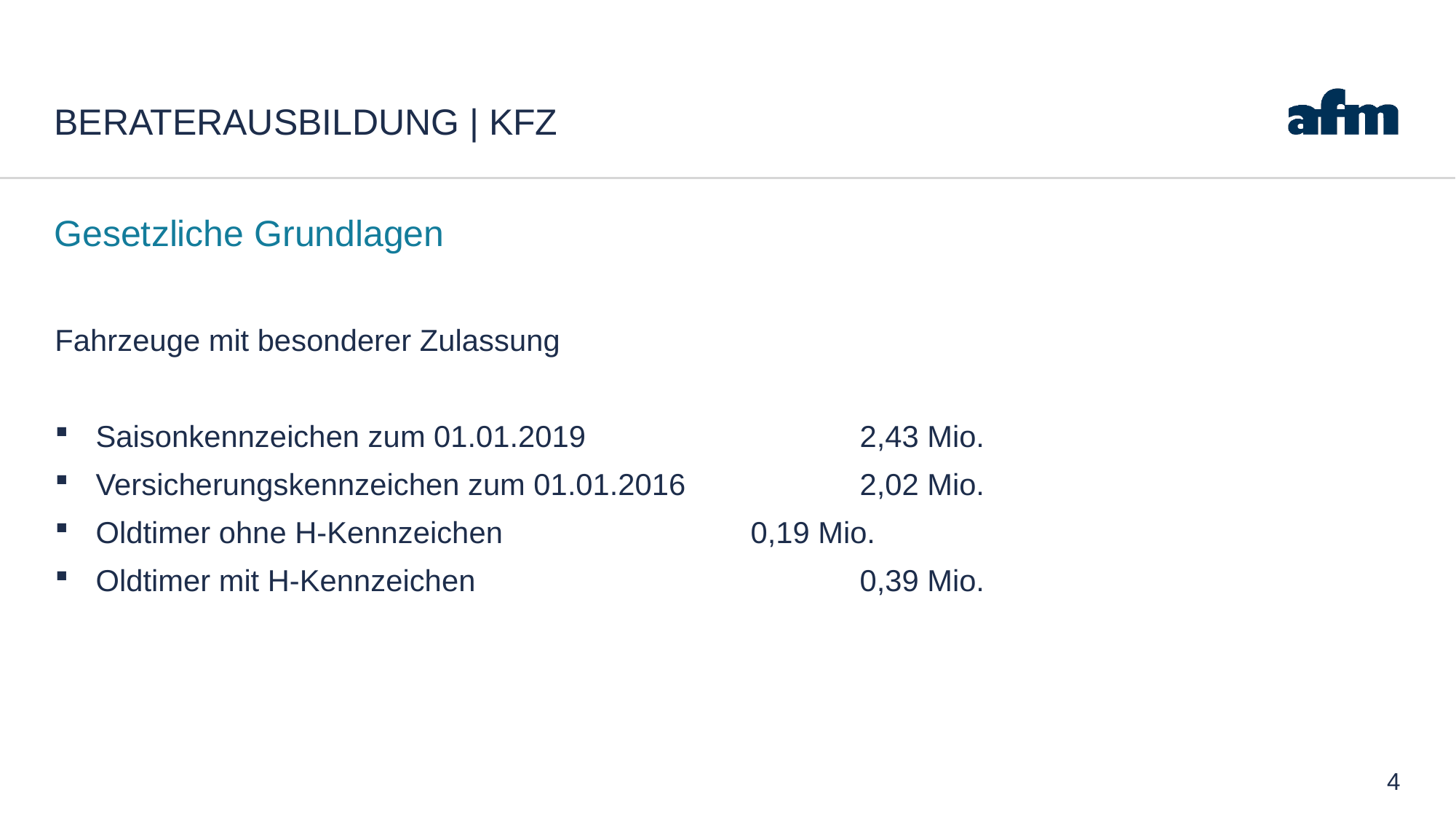

# Beraterausbildung | Kfz
Gesetzliche Grundlagen

Fahrzeuge mit besonderer Zulassung

Saisonkennzeichen zum 01.01.2019			2,43 Mio.
Versicherungskennzeichen zum 01.01.2016		2,02 Mio.
Oldtimer ohne H-Kennzeichen			0,19 Mio.
Oldtimer mit H-Kennzeichen				0,39 Mio.

Quelle: Kraftfahrt-Bundesamt

4